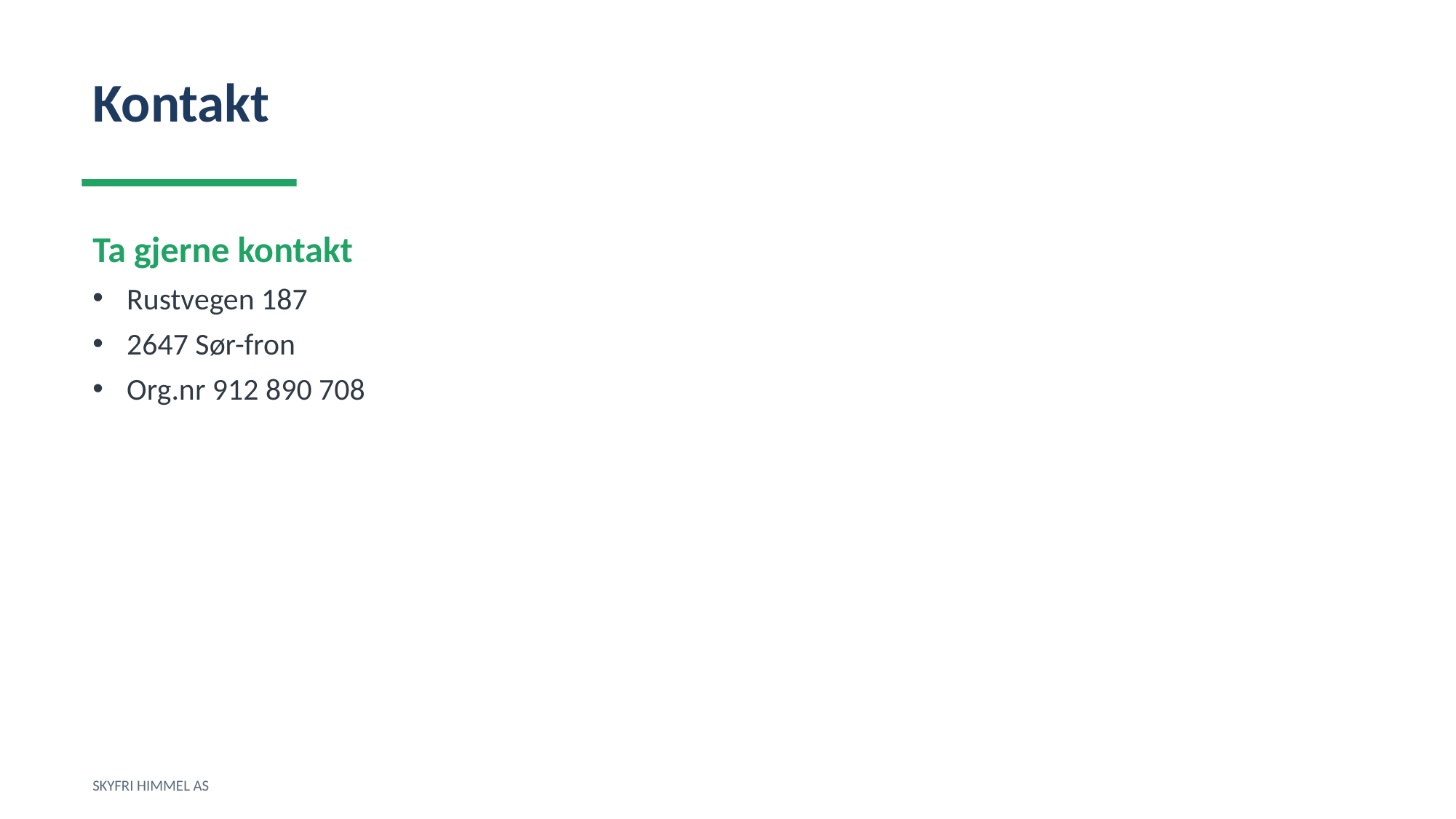

Kontakt

Ta gjerne kontakt
Rustvegen 187
2647 Sør-fron
Org.nr 912 890 708
SKYFRI HIMMEL AS